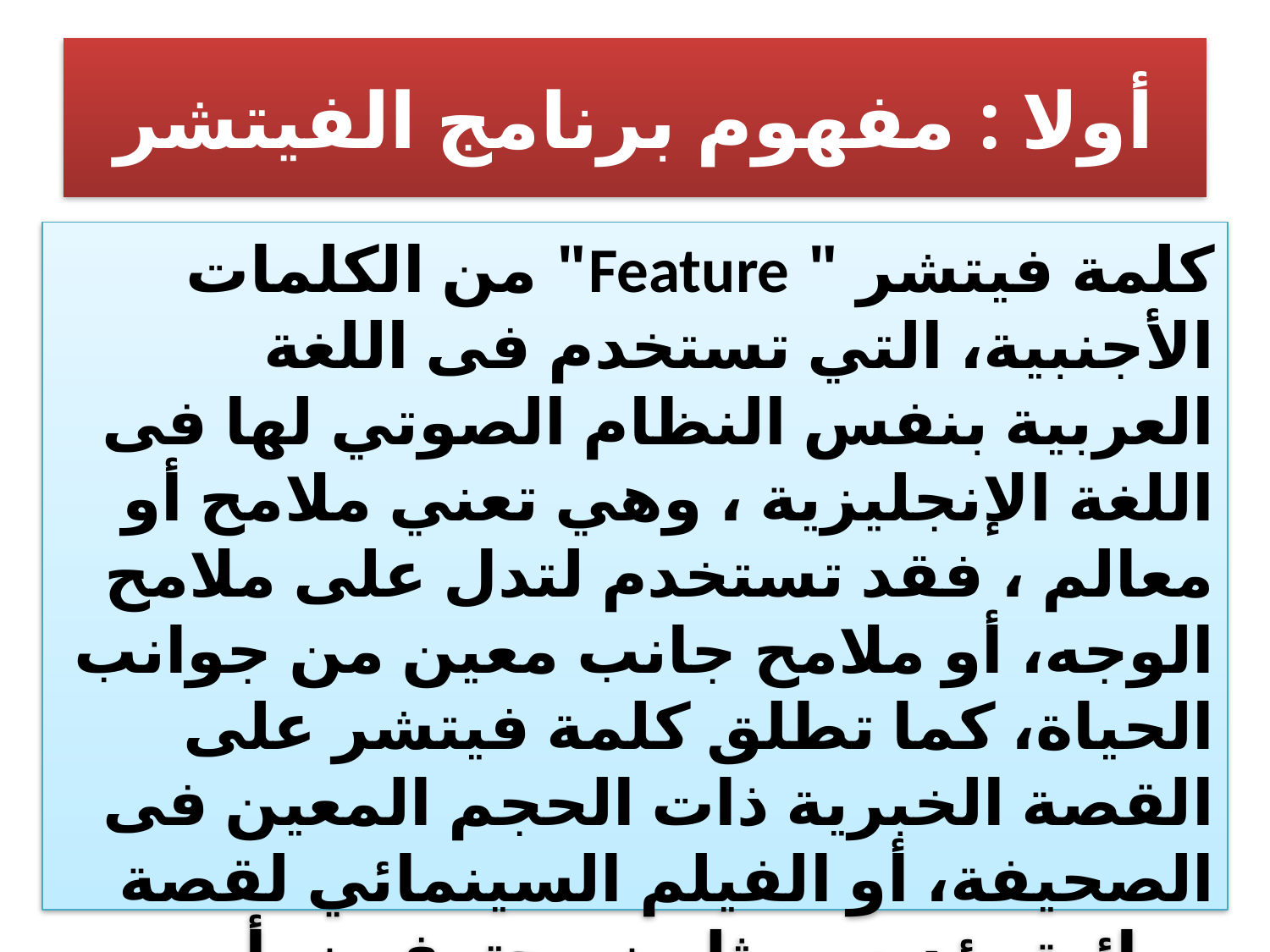

# أولا : مفهوم برنامج الفيتشر
كلمة فيتشر " Feature" من الكلمات الأجنبية، التي تستخدم فى اللغة العربية بنفس النظام الصوتي لها فى اللغة الإنجليزية ، وهي تعني ملامح أو معالم ، فقد تستخدم لتدل على ملامح الوجه، أو ملامح جانب معين من جوانب الحياة، كما تطلق كلمة فيتشر على القصة الخبرية ذات الحجم المعين فى الصحيفة، أو الفيلم السينمائي لقصة روائية يؤديه ممثلون محترفون، أو التحقيقات المصغرة التي تأتي كفقرة  متميزة  ضمن برامج المجلات أو البرامج المنوعة